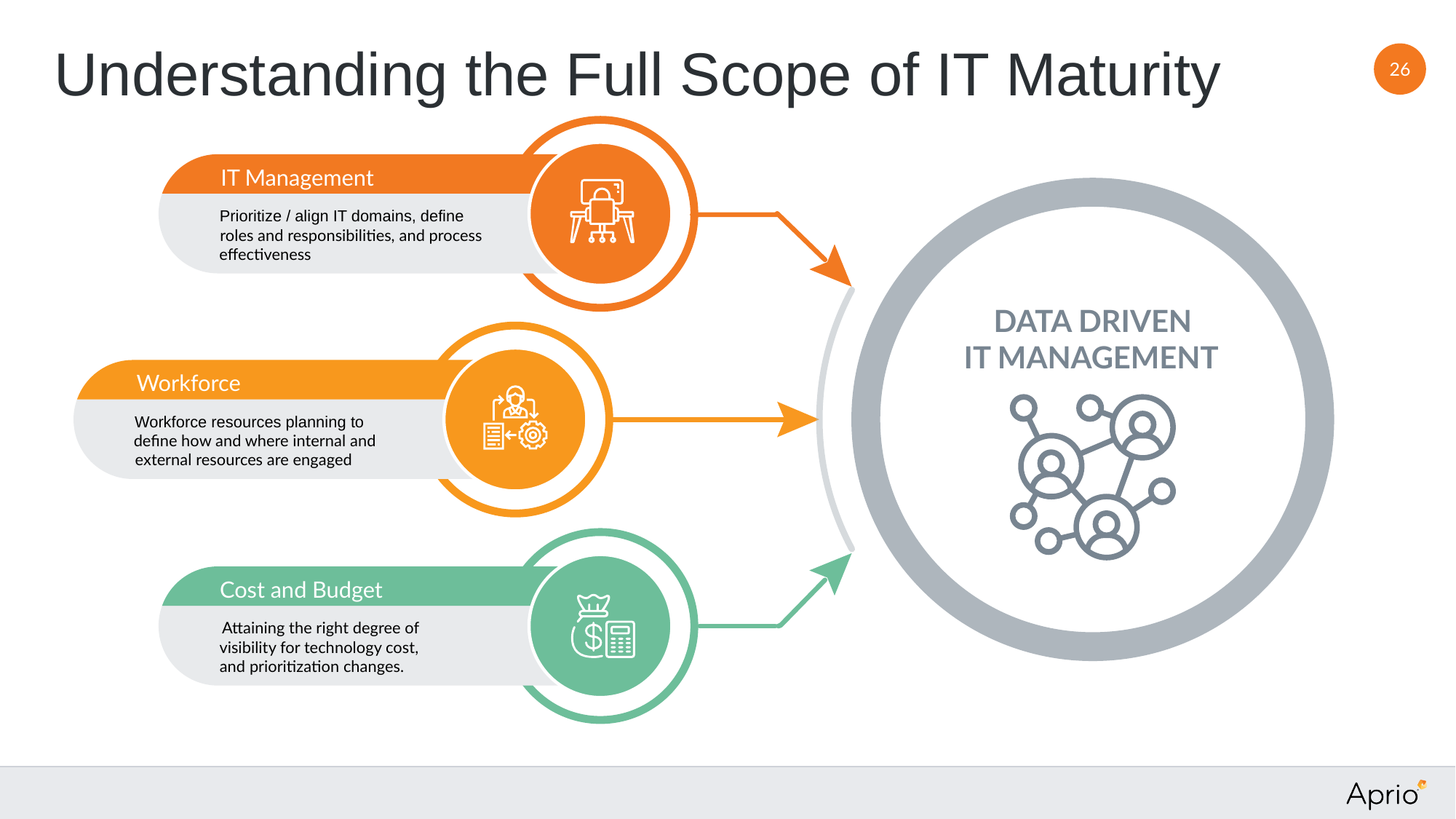

Understanding the Full Scope of IT Maturity
26

IT Management

Prioritize / align IT domains, define

roles and responsibilities, and process
effectiveness

DATA DRIVEN
IT MANAGEMENT

Workforce

Workforce resources planning to

define how and where internal and
external resources are engaged

Cost and Budget

Attaining the right degree of

visibility for technology cost,
and prioritization changes.